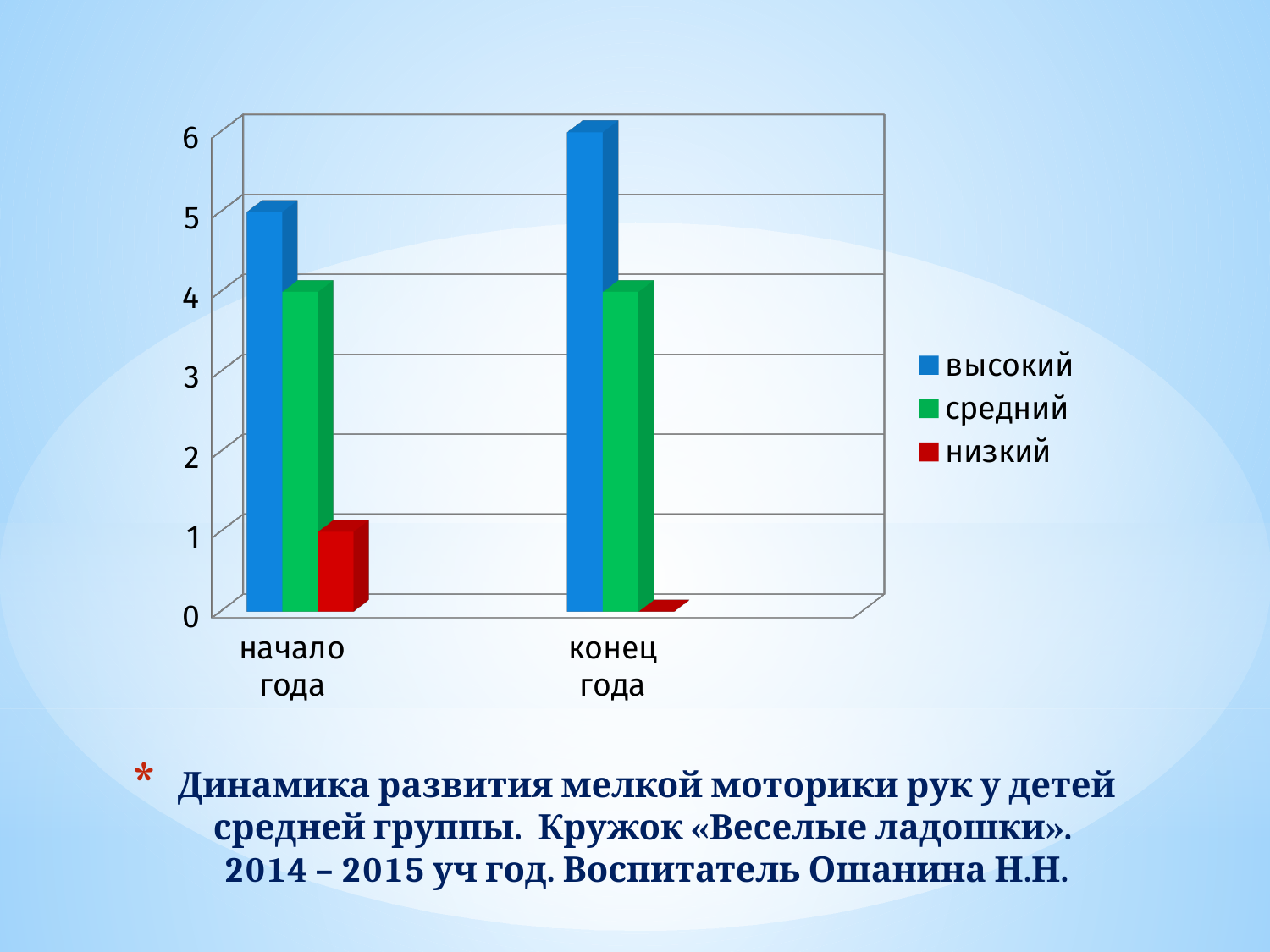

[unsupported chart]

# Динамика развития мелкой моторики рук у детей средней группы.  Кружок «Веселые ладошки». 2014 – 2015 уч год. Воспитатель Ошанина Н.Н.